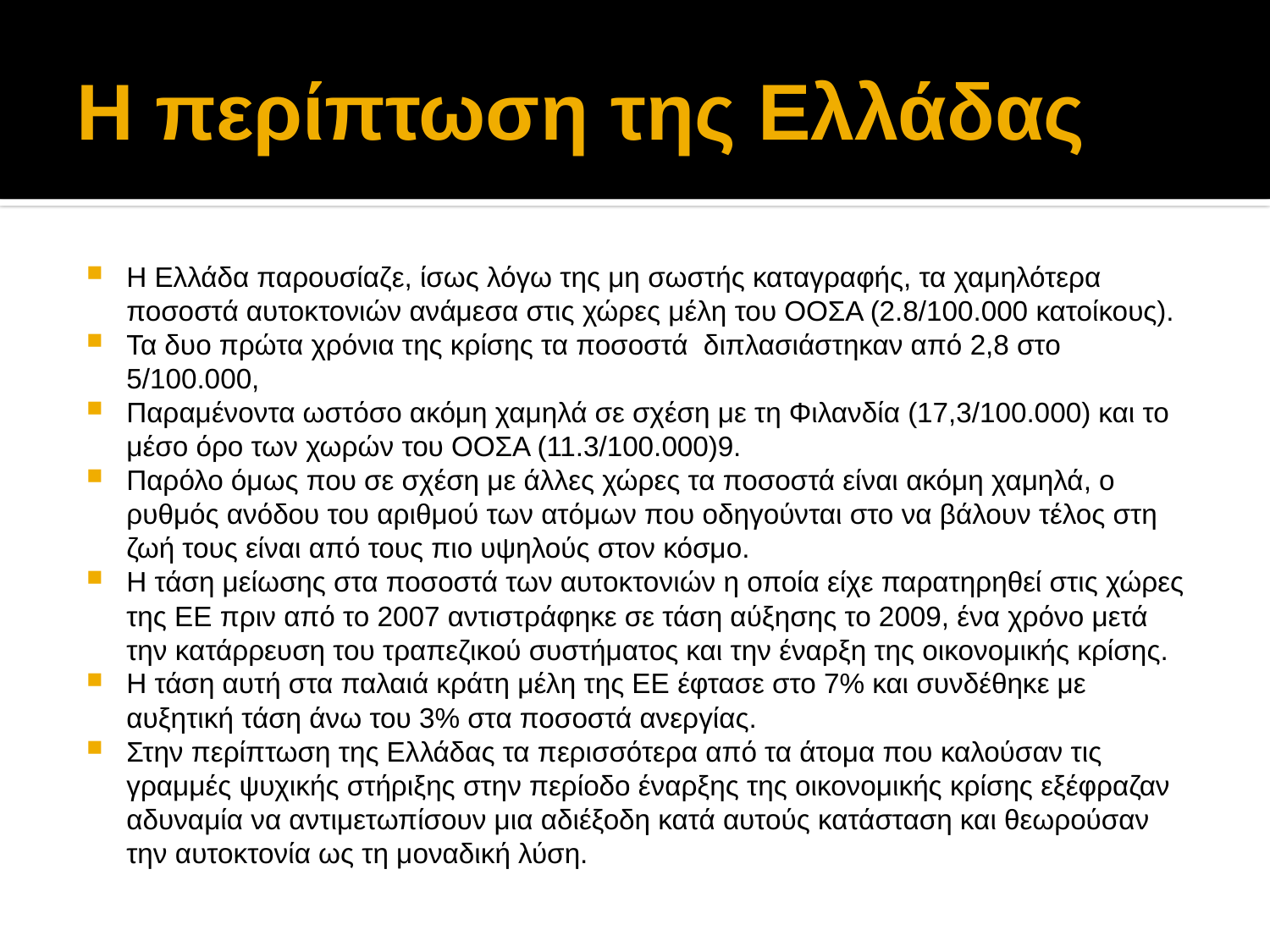

# Η περίπτωση της Ελλάδας
Η Ελλάδα παρουσίαζε, ίσως λόγω της μη σωστής καταγραφής, τα χαμηλότερα ποσοστά αυτοκτονιών ανάμεσα στις χώρες μέλη του ΟΟΣΑ (2.8/100.000 κατοίκους).
Τα δυο πρώτα χρόνια της κρίσης τα ποσοστά  διπλασιάστηκαν από 2,8 στο 5/100.000,
Παραμένοντα ωστόσο ακόμη χαμηλά σε σχέση με τη Φιλανδία (17,3/100.000) και το μέσο όρο των χωρών του ΟΟΣΑ (11.3/100.000)9.
Παρόλο όμως που σε σχέση με άλλες χώρες τα ποσοστά είναι ακόμη χαμηλά, ο ρυθμός ανόδου του αριθμού των ατόμων που οδηγούνται στο να βάλουν τέλος στη ζωή τους είναι από τους πιο υψηλούς στον κόσμο.
Η τάση μείωσης στα ποσοστά των αυτοκτονιών η οποία είχε παρατηρηθεί στις χώρες της ΕΕ πριν από το 2007 αντιστράφηκε σε τάση αύξησης το 2009, ένα χρόνο μετά την κατάρρευση του τραπεζικού συστήματος και την έναρξη της οικονομικής κρίσης.
Η τάση αυτή στα παλαιά κράτη μέλη της ΕΕ έφτασε στο 7% και συνδέθηκε με αυξητική τάση άνω του 3% στα ποσοστά ανεργίας.
Στην περίπτωση της Ελλάδας τα περισσότερα από τα άτομα που καλούσαν τις γραμμές ψυχικής στήριξης στην περίοδο έναρξης της οικονομικής κρίσης εξέφραζαν αδυναμία να αντιμετωπίσουν μια αδιέξοδη κατά αυτούς κατάσταση και θεωρούσαν την αυτοκτονία ως τη μοναδική λύση.